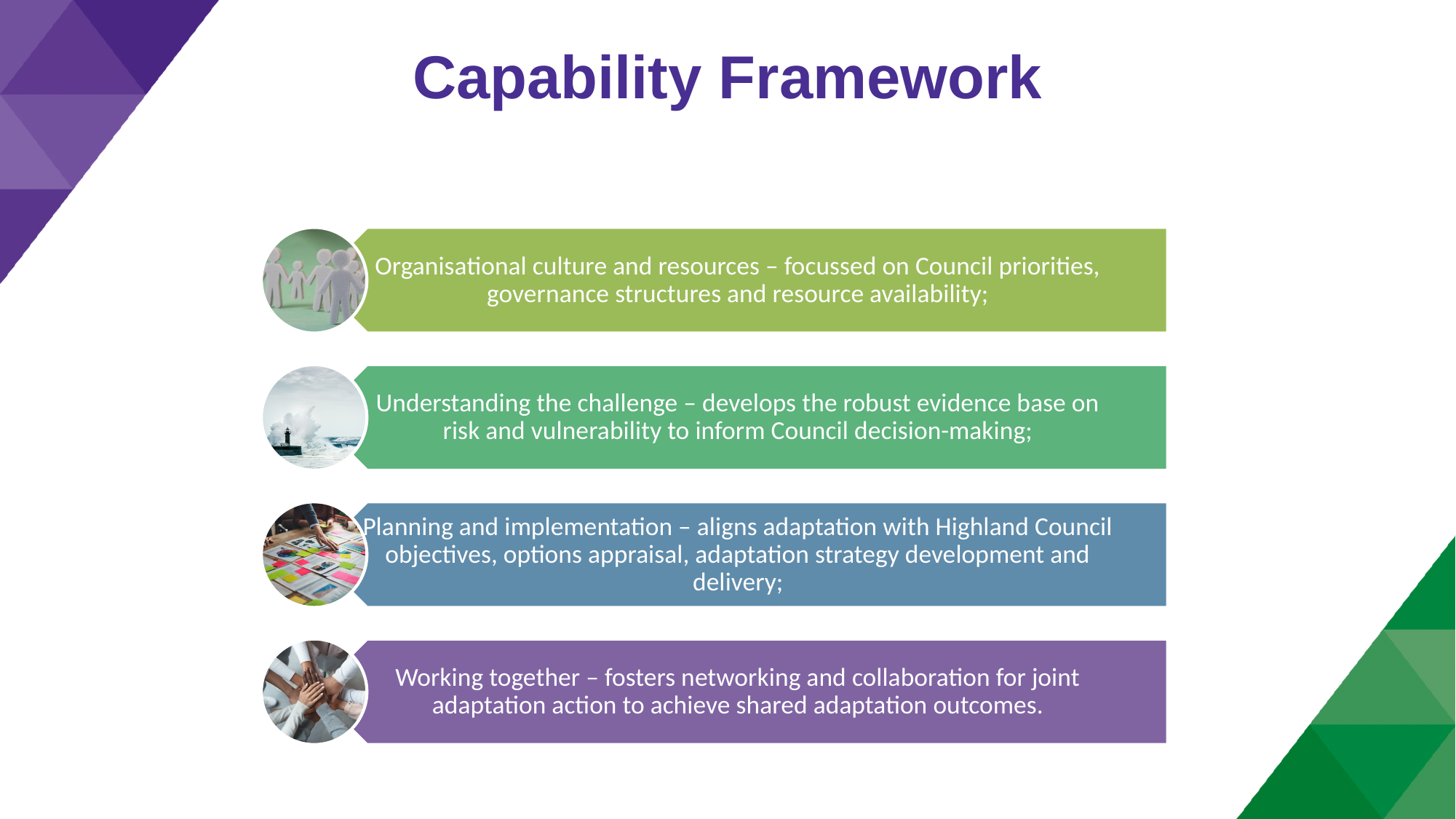

# Capability Framework
Organisational culture and resources – focussed on Council priorities, governance structures and resource availability;
Understanding the challenge – develops the robust evidence base on risk and vulnerability to inform Council decision-making;
Planning and implementation – aligns adaptation with Highland Council objectives, options appraisal, adaptation strategy development and delivery;
Working together – fosters networking and collaboration for joint adaptation action to achieve shared adaptation outcomes.